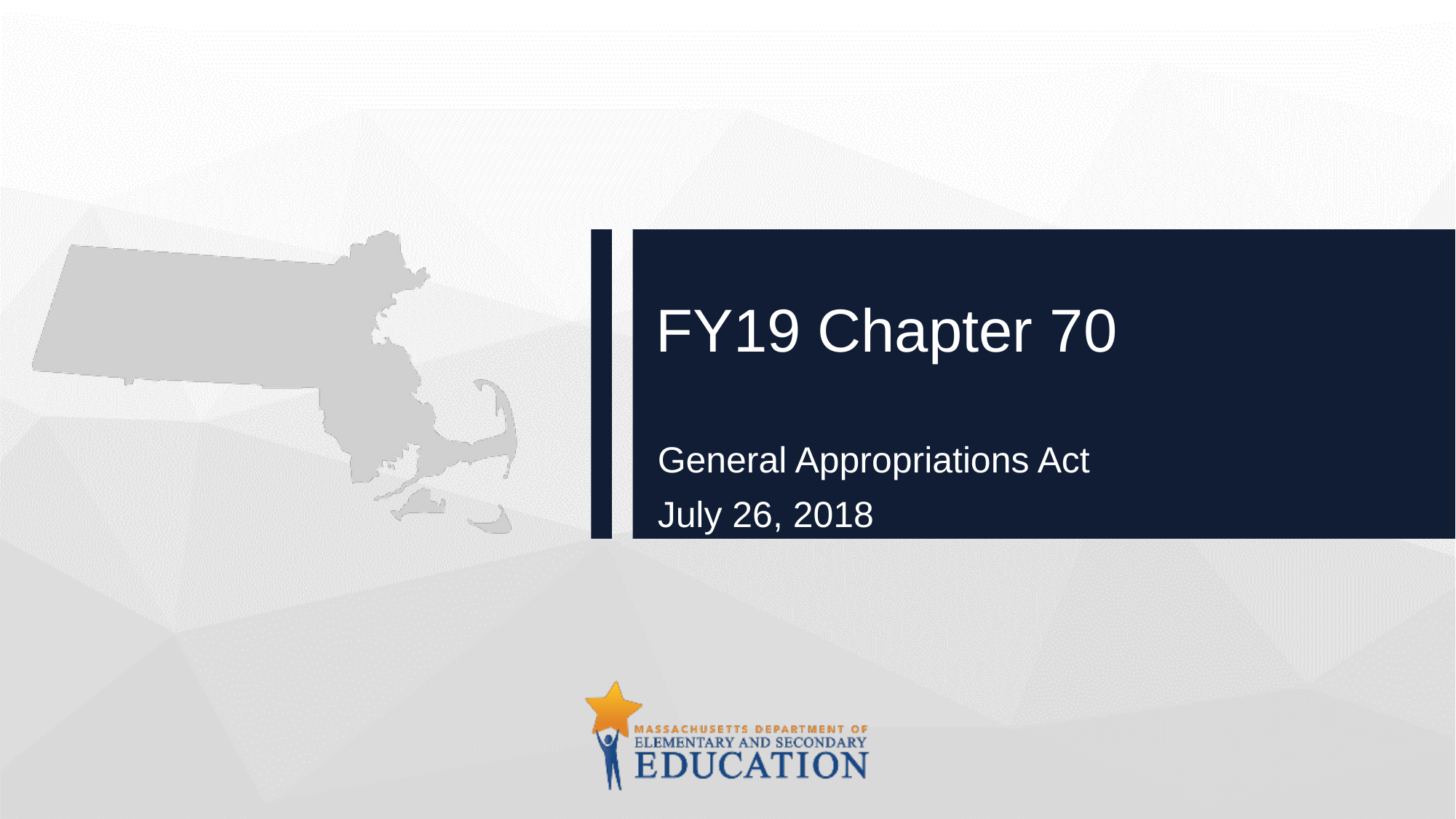

# FY19 Chapter 70
General Appropriations Act
July 26, 2018